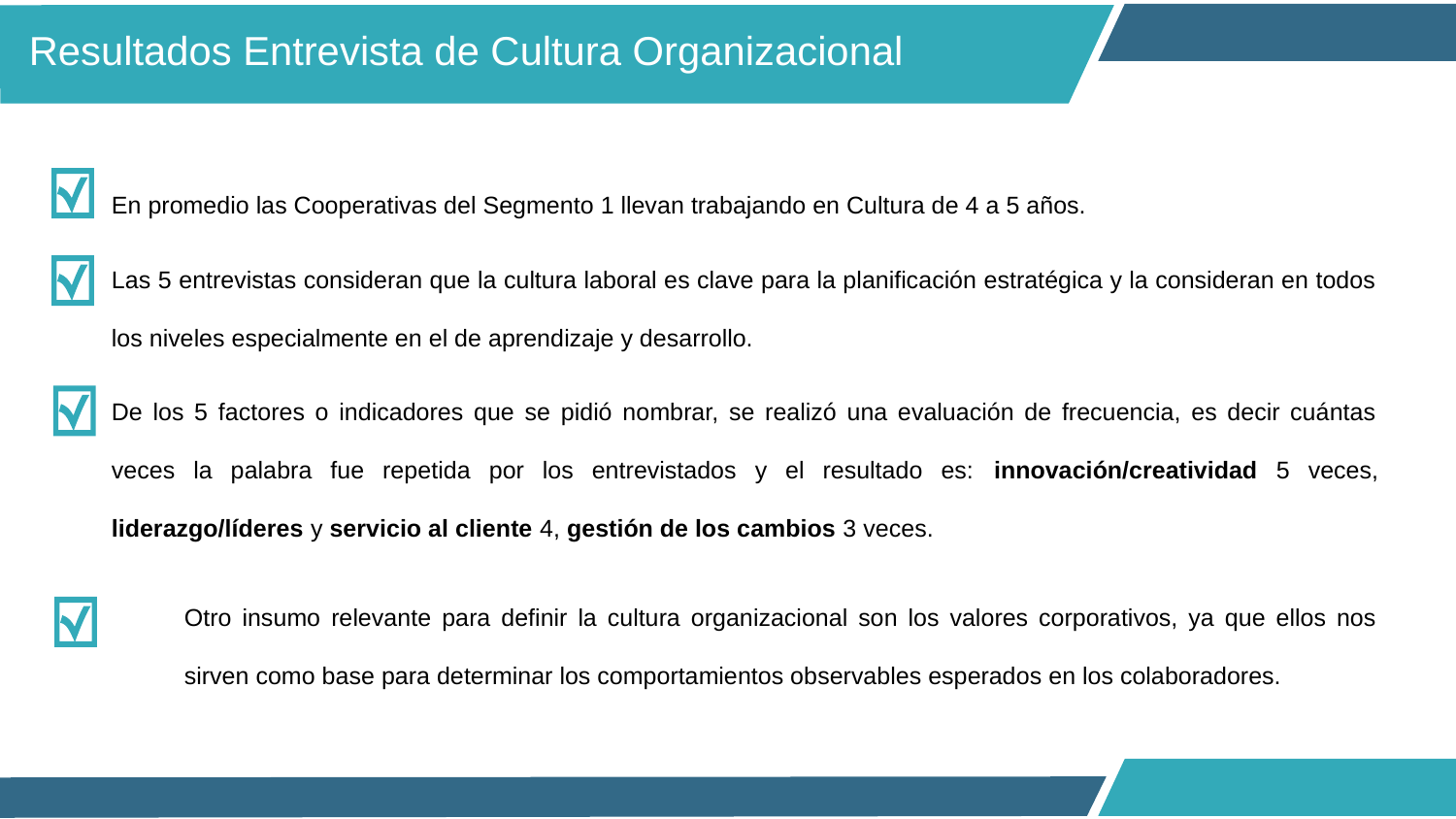

Resultados Entrevista de Cultura Organizacional

En promedio las Cooperativas del Segmento 1 llevan trabajando en Cultura de 4 a 5 años.
Las 5 entrevistas consideran que la cultura laboral es clave para la planificación estratégica y la consideran en todos los niveles especialmente en el de aprendizaje y desarrollo.
De los 5 factores o indicadores que se pidió nombrar, se realizó una evaluación de frecuencia, es decir cuántas veces la palabra fue repetida por los entrevistados y el resultado es: innovación/creatividad 5 veces, liderazgo/líderes y servicio al cliente 4, gestión de los cambios 3 veces.

Otro insumo relevante para definir la cultura organizacional son los valores corporativos, ya que ellos nos sirven como base para determinar los comportamientos observables esperados en los colaboradores.